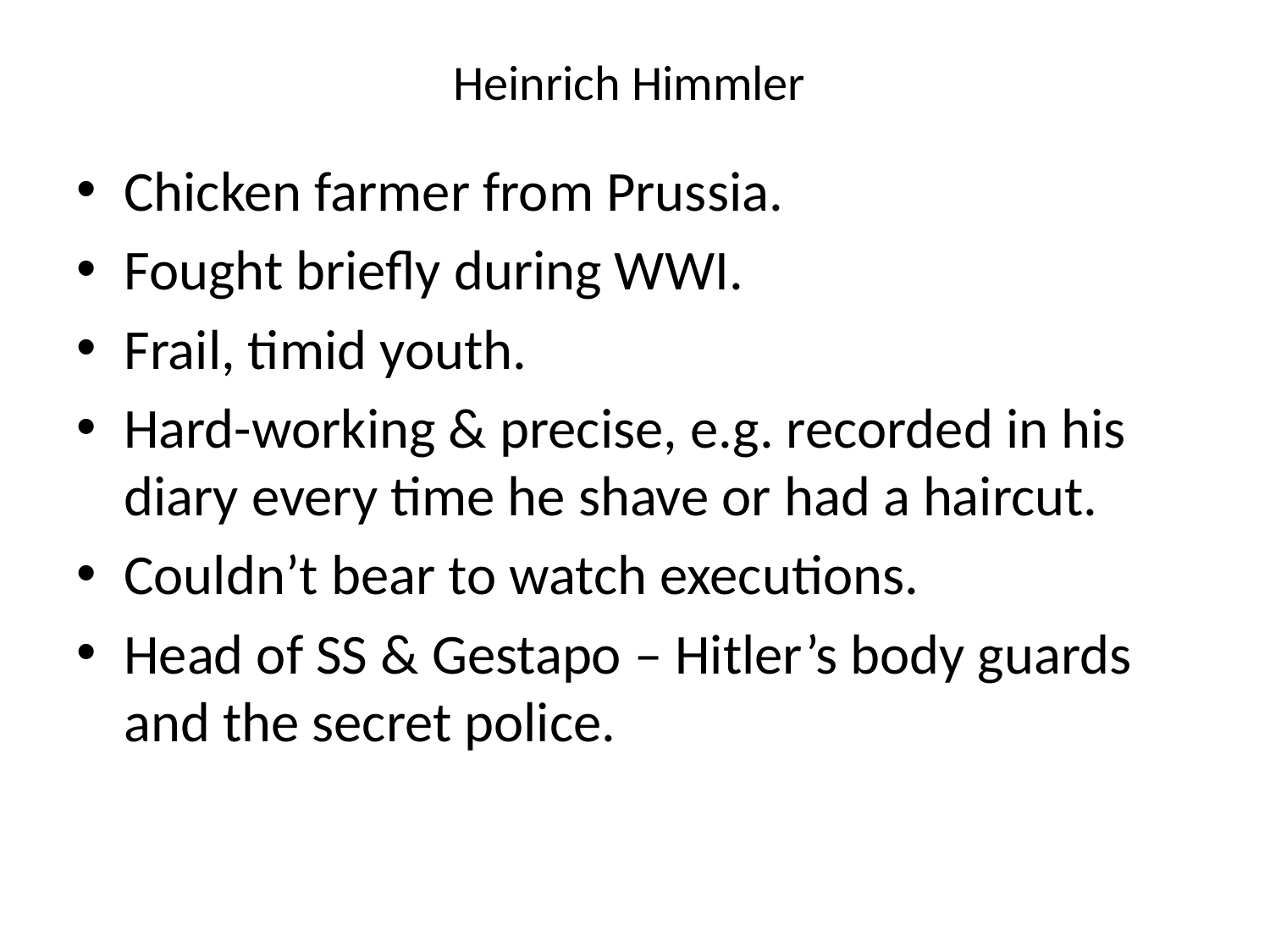

# Heinrich Himmler
Chicken farmer from Prussia.
Fought briefly during WWI.
Frail, timid youth.
Hard-working & precise, e.g. recorded in his diary every time he shave or had a haircut.
Couldn’t bear to watch executions.
Head of SS & Gestapo – Hitler’s body guards and the secret police.